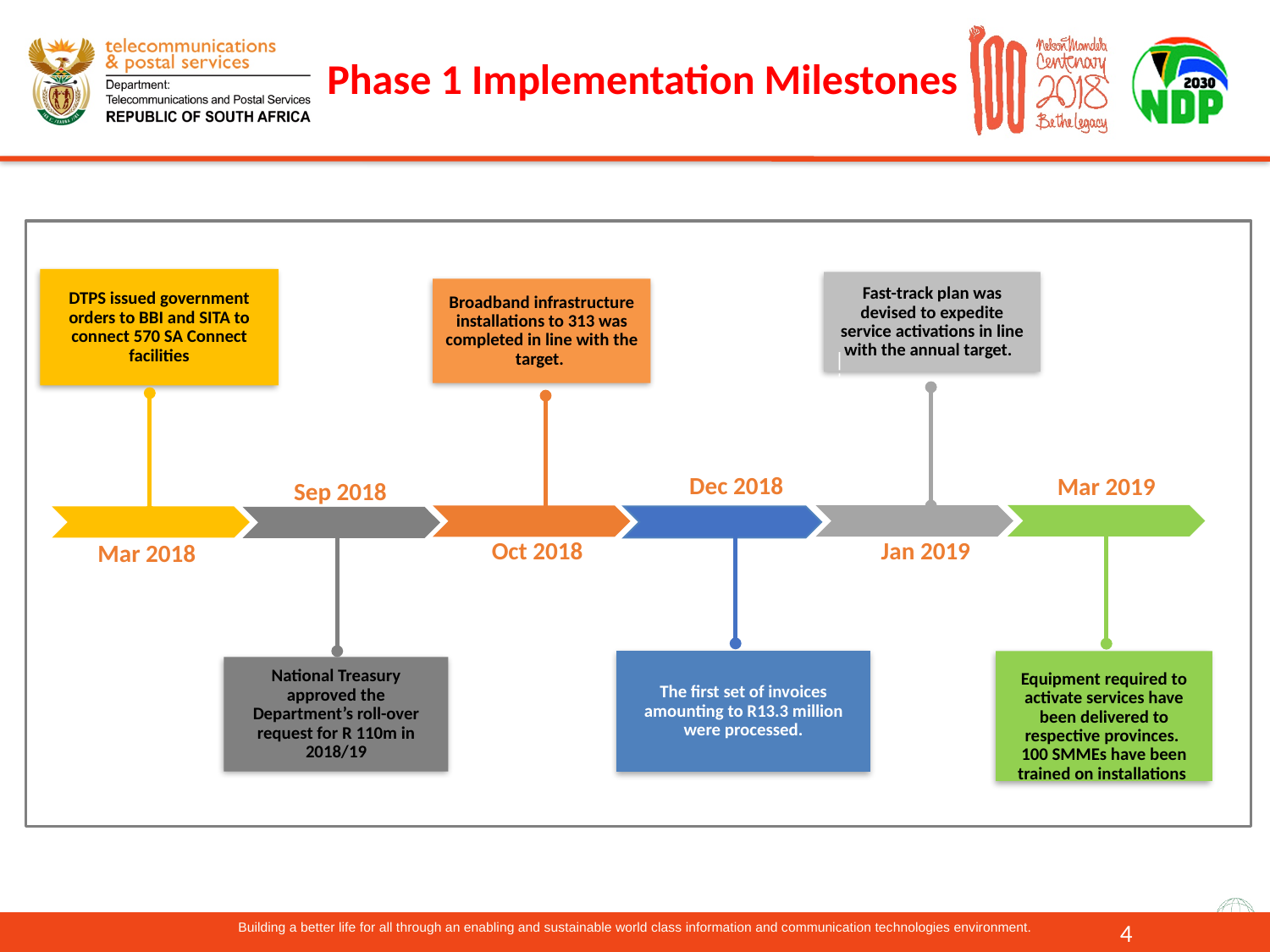

Phase 1 Implementation Milestones

DTPS issued government orders to BBI and SITA to connect 570 SA Connect facilities
Mar 2018
Fast-track plan was devised to expedite service activations in line with the annual target.
Broadband infrastructure installations to 313 was completed in line with the target.

Dec 2018
Mar 2019
Sep 2018
National Treasury approved the Department’s roll-over request for R 110m in 2018/19

Oct 2018
Jan 2019

Equipment required to activate services have been delivered to respective provinces.
100 SMMEs have been trained on installations
The first set of invoices amounting to R13.3 million were processed.
4